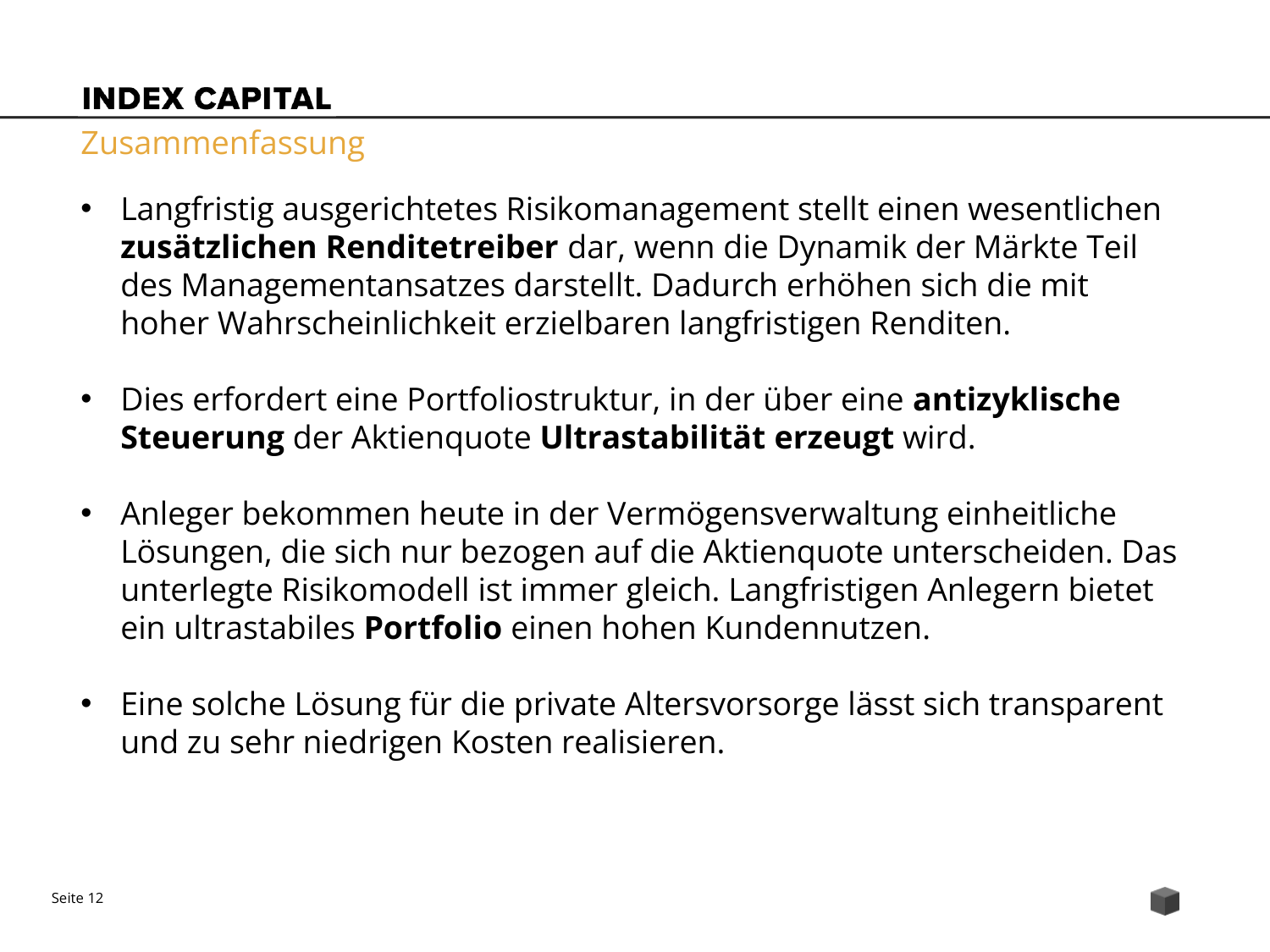

# Zusammenfassung
Langfristig ausgerichtetes Risikomanagement stellt einen wesentlichen zusätzlichen Renditetreiber dar, wenn die Dynamik der Märkte Teil des Managementansatzes darstellt. Dadurch erhöhen sich die mit hoher Wahrscheinlichkeit erzielbaren langfristigen Renditen.

Dies erfordert eine Portfoliostruktur, in der über eine antizyklische Steuerung der Aktienquote Ultrastabilität erzeugt wird.

Anleger bekommen heute in der Vermögensverwaltung einheitliche Lösungen, die sich nur bezogen auf die Aktienquote unterscheiden. Das unterlegte Risikomodell ist immer gleich. Langfristigen Anlegern bietet ein ultrastabiles Portfolio einen hohen Kundennutzen.

Eine solche Lösung für die private Altersvorsorge lässt sich transparent und zu sehr niedrigen Kosten realisieren.